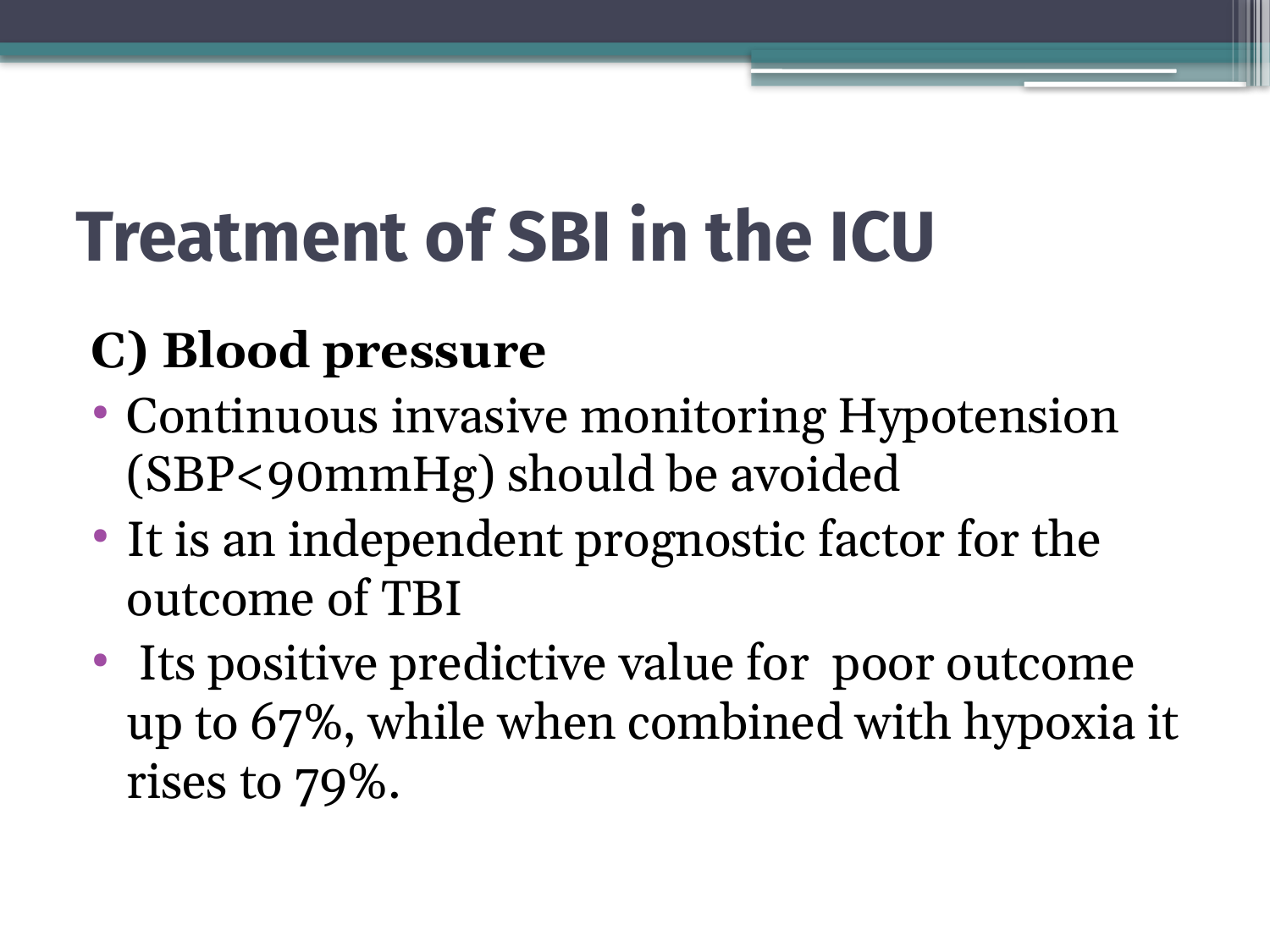

# Treatment of SBI in the ICU
C) Blood pressure
Continuous invasive monitoring Hypotension (SBP<90mmHg) should be avoided
It is an independent prognostic factor for the outcome of TBI
 Its positive predictive value for  poor outcome  up to 67%, while when combined with hypoxia it rises to 79%.